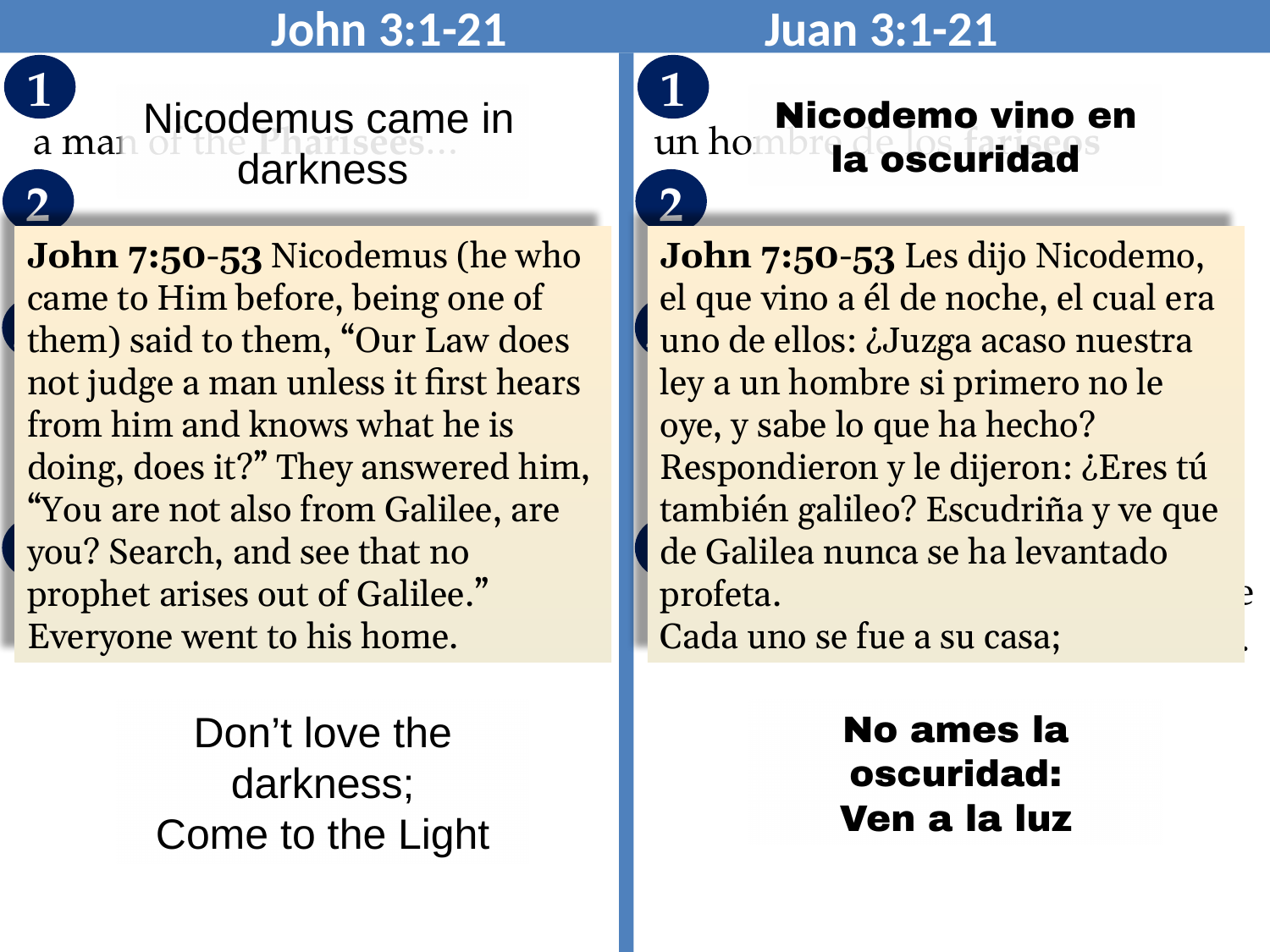

John 3:1-21                       Juan 3:1-21

1
1

a man of the Pharisees…
 Nicodemus came in darkness
Nicodemo vino en la oscuridad
un hombre de los fariseos
2
2
unless one is born from above
debemos nacer desde arriba
John 7:50-53 Nicodemus (he who came to Him before, being one of them) said to them, “Our Law does not judge a man unless it first hears from him and knows what he is doing, does it?” They answered him, “You are not also from Galilee, are you? Search, and see that no prophet arises out of Galilee.” Everyone went to his home.
John 7:50-53 Les dijo Nicodemo, el que vino a él de noche, el cual era uno de ellos: ¿Juzga acaso nuestra ley a un hombre si primero no le oye, y sabe lo que ha hecho?
Respondieron y le dijeron: ¿Eres tú también galileo? Escudriña y ve que de Galilea nunca se ha levantado profeta.
Cada uno se fue a su casa;
2a
2a
No one has ascended into heaven, but He who descended from heaven: the Son of Man.
Nadie subió al cielo sino el que descendió del cielo, el Hijo del hombre, que está en el cielo.
3
3
whoever believes in Him shall not perish, but have eternal life.
que todo aquel que en él cree no se pierda, sino que tenga vida eterna.
Don’t love the darkness;
Come to the Light
No ames la oscuridad:
Ven a la luz